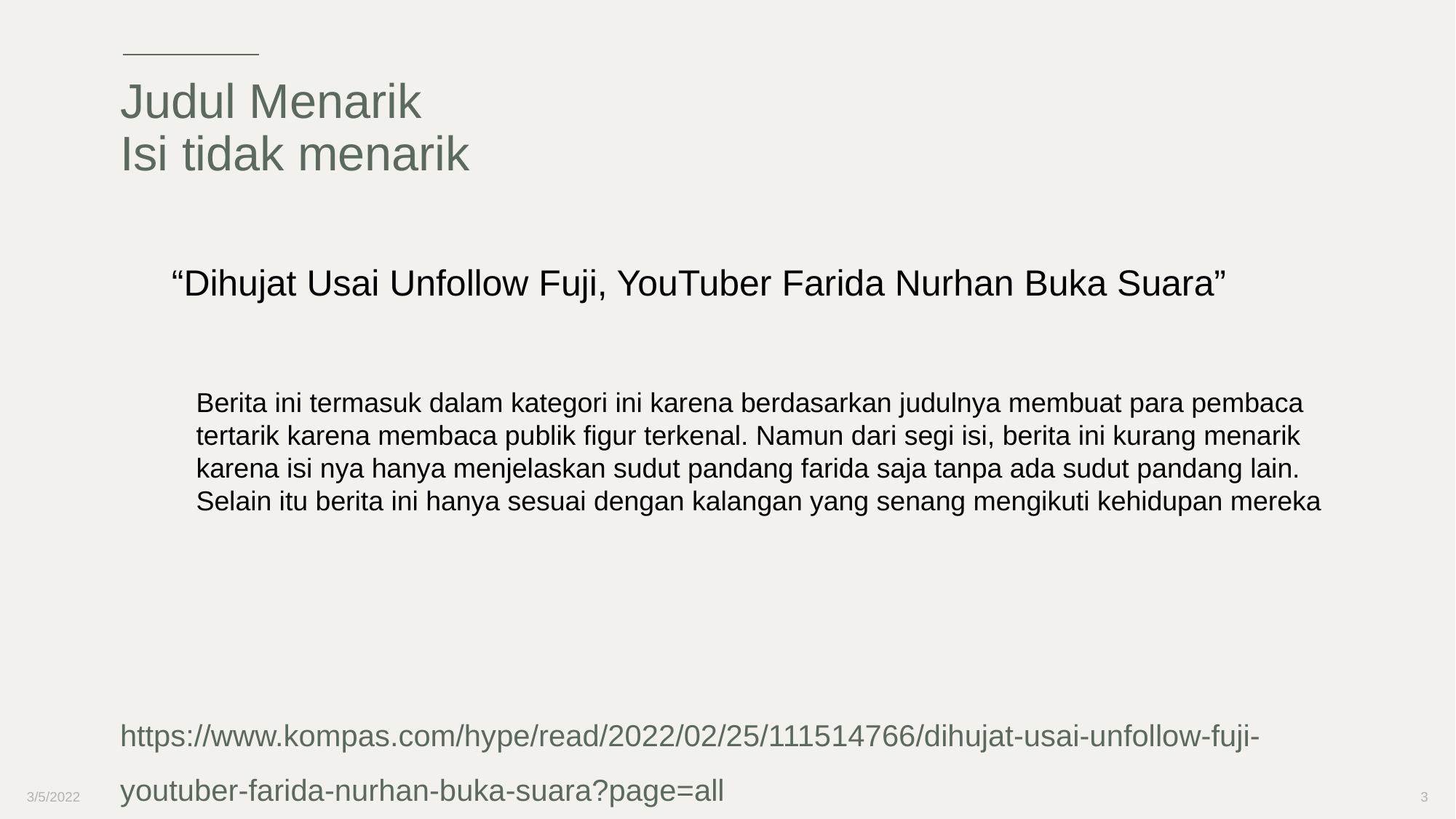

# Judul Menarik Isi tidak menarik
“Dihujat Usai Unfollow Fuji, YouTuber Farida Nurhan Buka Suara”

Berita ini termasuk dalam kategori ini karena berdasarkan judulnya membuat para pembaca
tertarik karena membaca publik figur terkenal. Namun dari segi isi, berita ini kurang menarik
karena isi nya hanya menjelaskan sudut pandang farida saja tanpa ada sudut pandang lain.
Selain itu berita ini hanya sesuai dengan kalangan yang senang mengikuti kehidupan mereka
https://www.kompas.com/hype/read/2022/02/25/111514766/dihujat-usai-unfollow-fuji-youtuber-farida-nurhan-buka-suara?page=all
3/5/2022
3